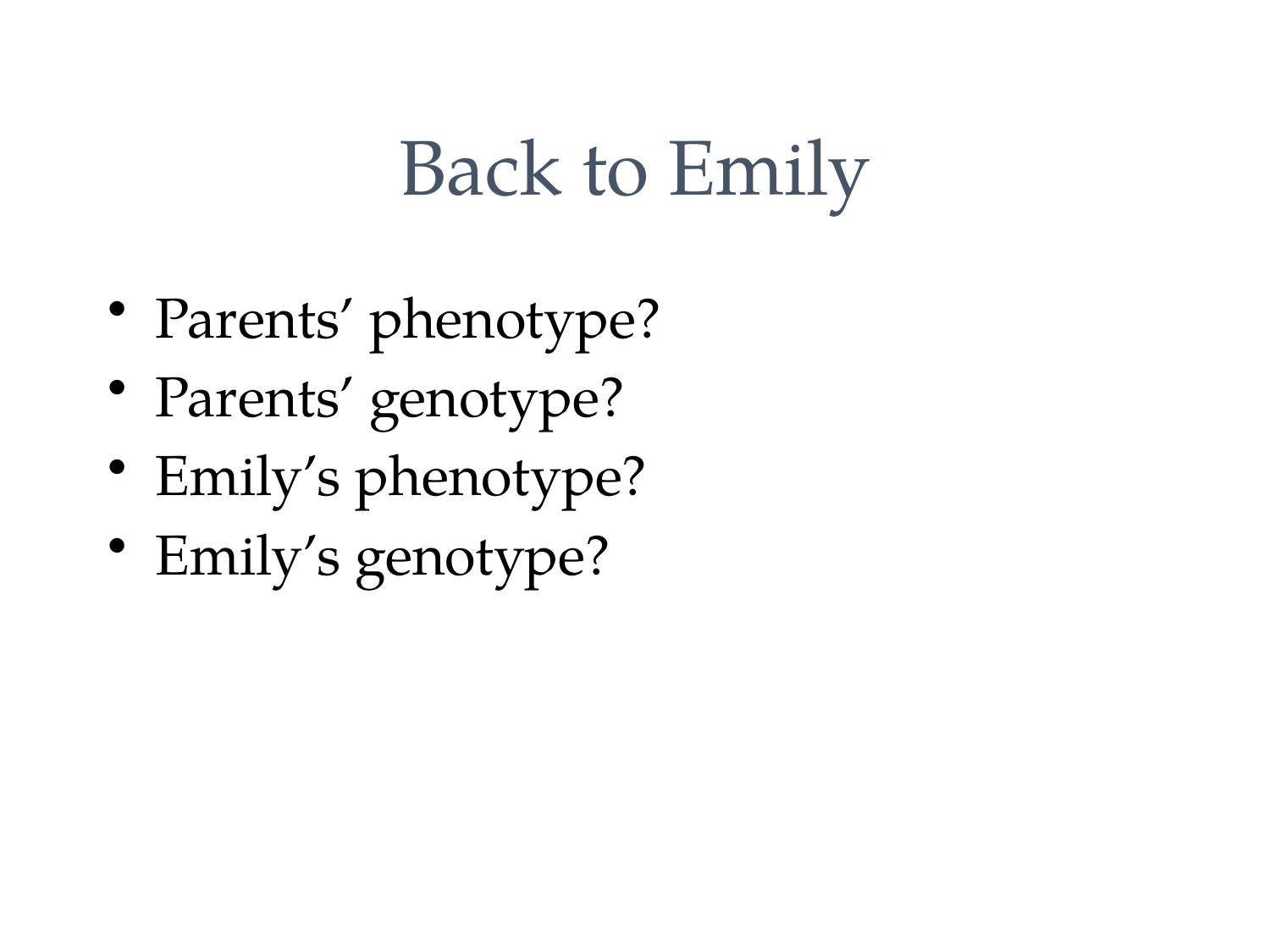

# Back to Emily
Parents’ phenotype?
Parents’ genotype?
Emily’s phenotype?
Emily’s genotype?